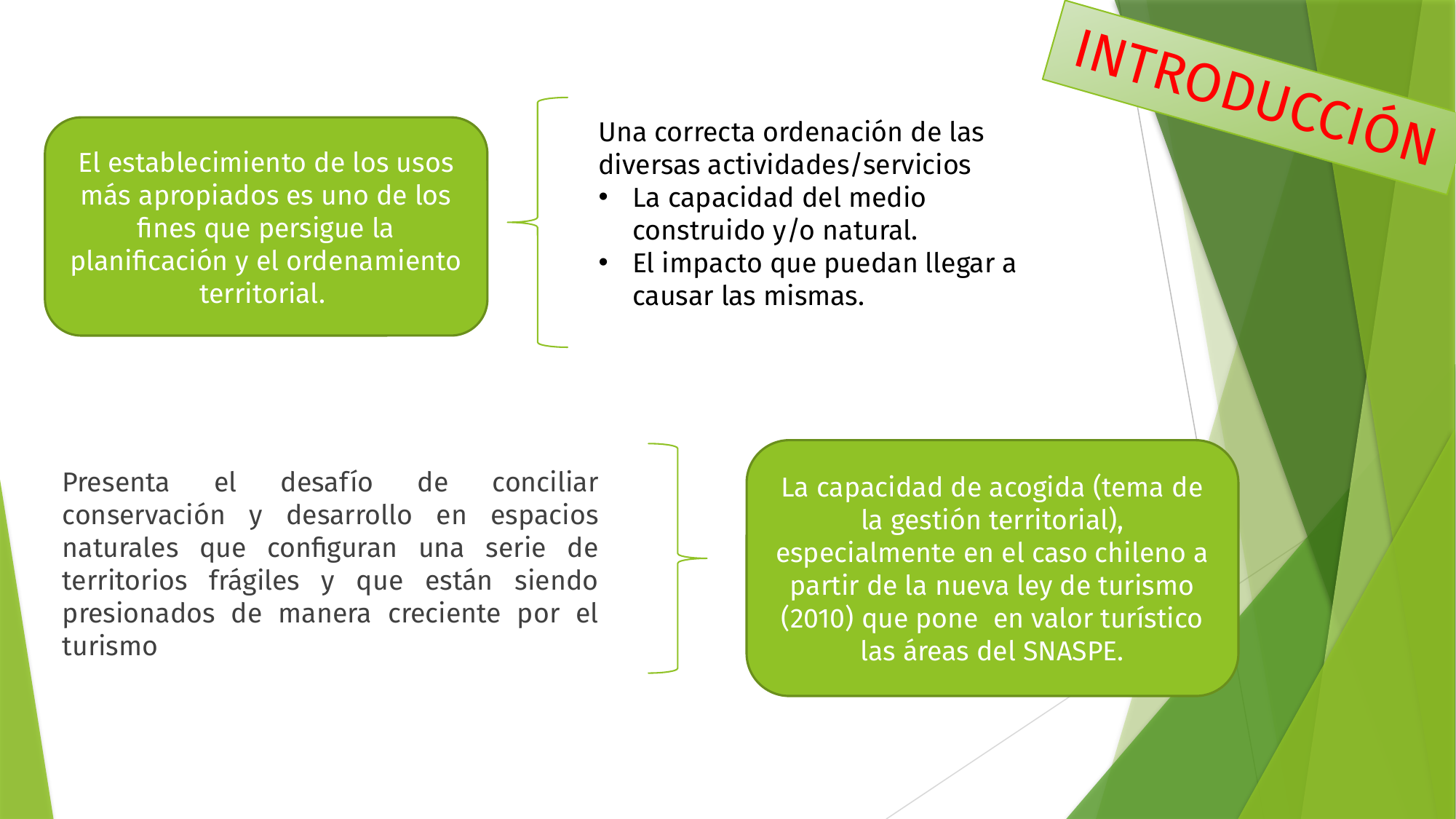

# INTRODUCCIÓN

Una correcta ordenación de las diversas actividades/servicios
La capacidad del medio construido y/o natural.
El impacto que puedan llegar a causar las mismas.

El establecimiento de los usos más apropiados es uno de los fines que persigue la planificación y el ordenamiento territorial.

La capacidad de acogida (tema de la gestión territorial), especialmente en el caso chileno a partir de la nueva ley de turismo (2010) que pone  en valor turístico las áreas del SNASPE.

Presenta el desafío de conciliar conservación y desarrollo en espacios naturales que configuran una serie de territorios frágiles y que están siendo presionados de manera creciente por el turismo